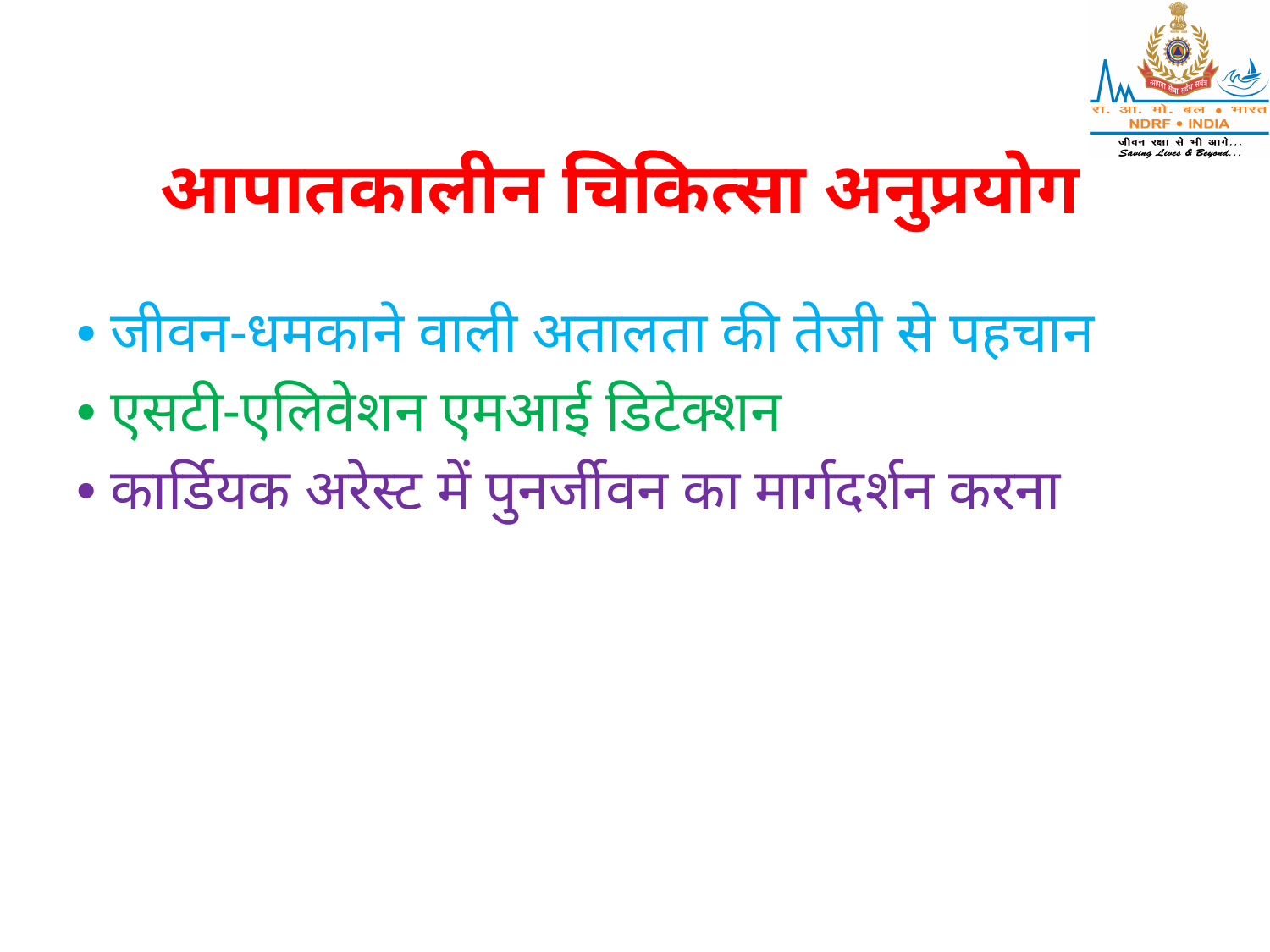

# आपातकालीन चिकित्सा अनुप्रयोग
• जीवन-धमकाने वाली अतालता की तेजी से पहचान
• एसटी-एलिवेशन एमआई डिटेक्शन
• कार्डियक अरेस्ट में पुनर्जीवन का मार्गदर्शन करना